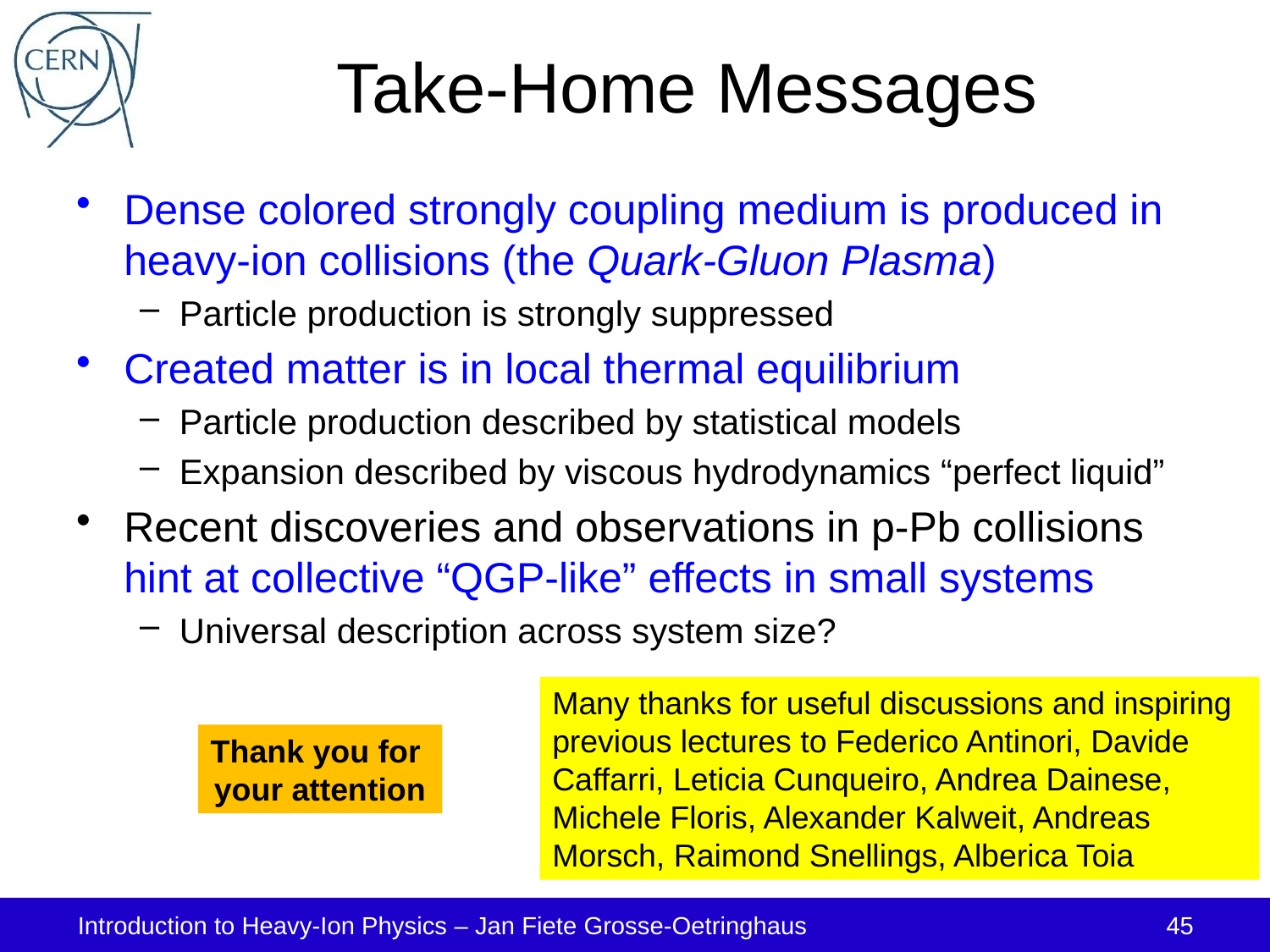

# Take-Home Messages
Dense colored strongly coupling medium is produced in heavy-ion collisions (the Quark-Gluon Plasma)
Particle production is strongly suppressed
Created matter is in local thermal equilibrium
Particle production described by statistical models
Expansion described by viscous hydrodynamics “perfect liquid”
Recent discoveries and observations in p-Pb collisions hint at collective “QGP-like” effects in small systems
Universal description across system size?

Many thanks for useful discussions and inspiring previous lectures to Federico Antinori, Davide Caffarri, Leticia Cunqueiro, Andrea Dainese, Michele Floris, Alexander Kalweit, Andreas Morsch, Raimond Snellings, Alberica Toia
Thank you for
your attention
Introduction to Heavy-Ion Physics – Jan Fiete Grosse-Oetringhaus
45